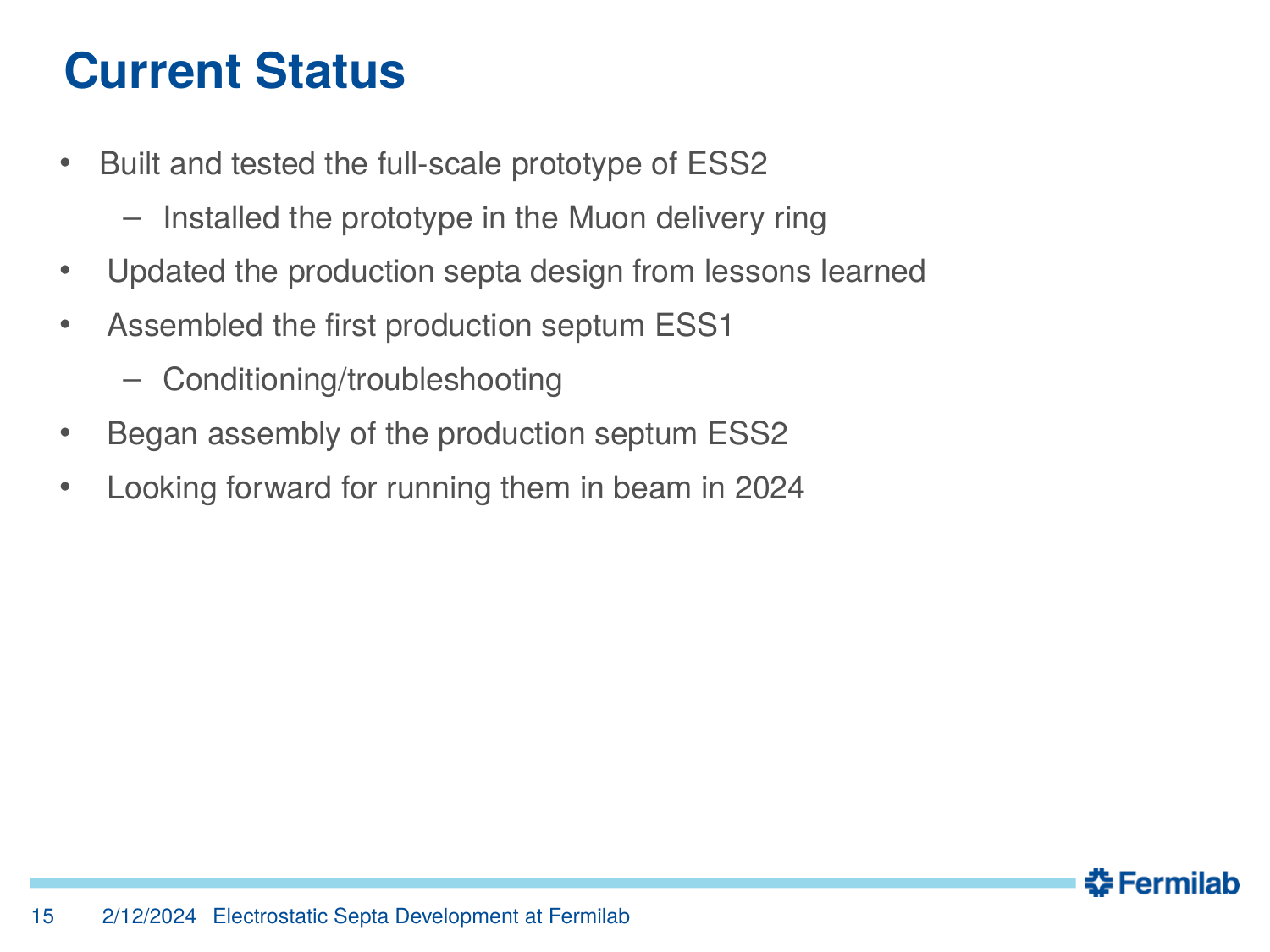

# Current Status
Built and tested the full-scale prototype of ESS2
Installed the prototype in the Muon delivery ring
Updated the production septa design from lessons learned
Assembled the first production septum ESS1
Conditioning/troubleshooting
Began assembly of the production septum ESS2
Looking forward for running them in beam in 2024

15
2/12/2024
Electrostatic Septa Development at Fermilab